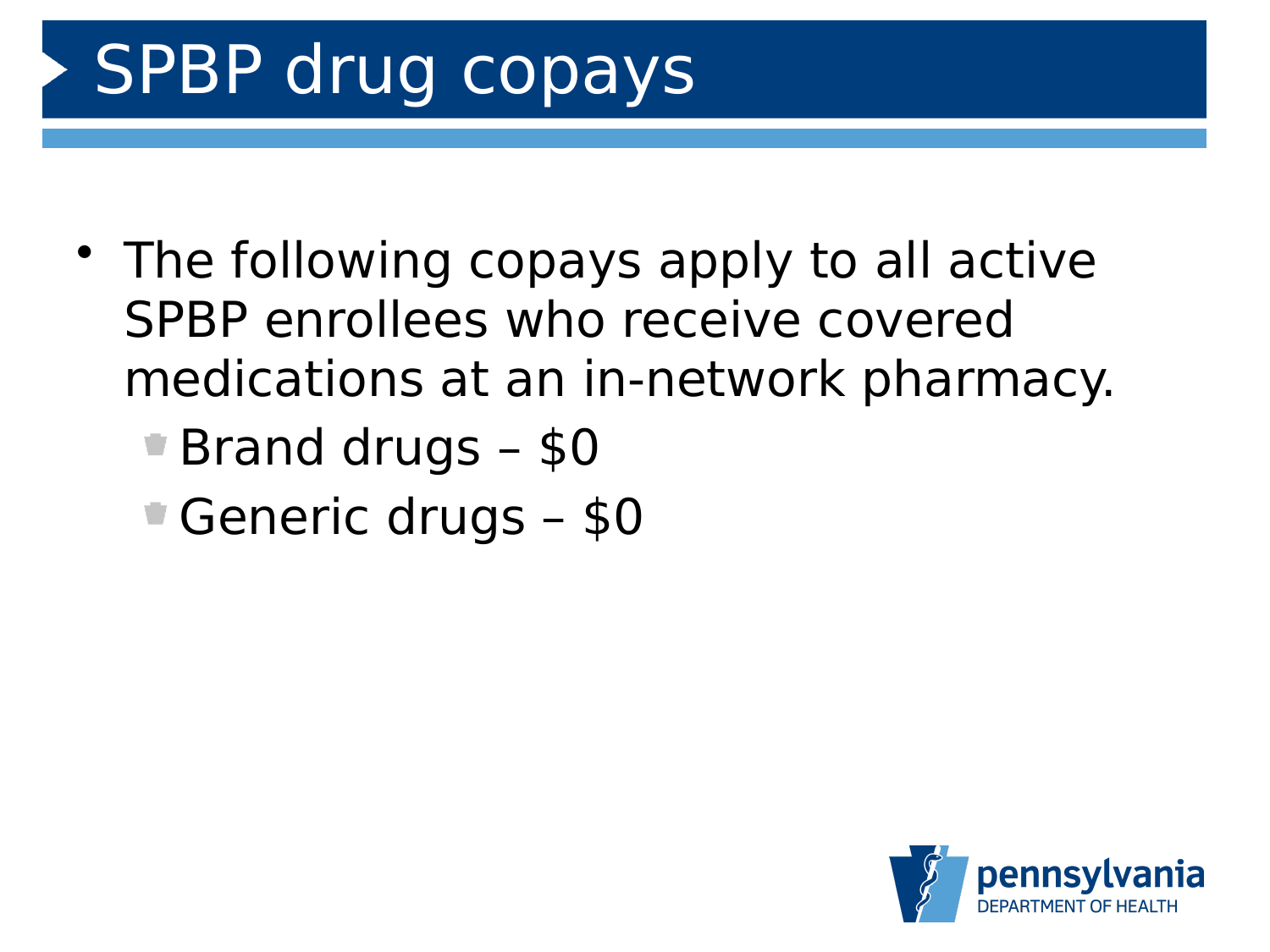

# SPBP drug copays
The following copays apply to all active SPBP enrollees who receive covered medications at an in-network pharmacy.
Brand drugs – $0
Generic drugs – $0